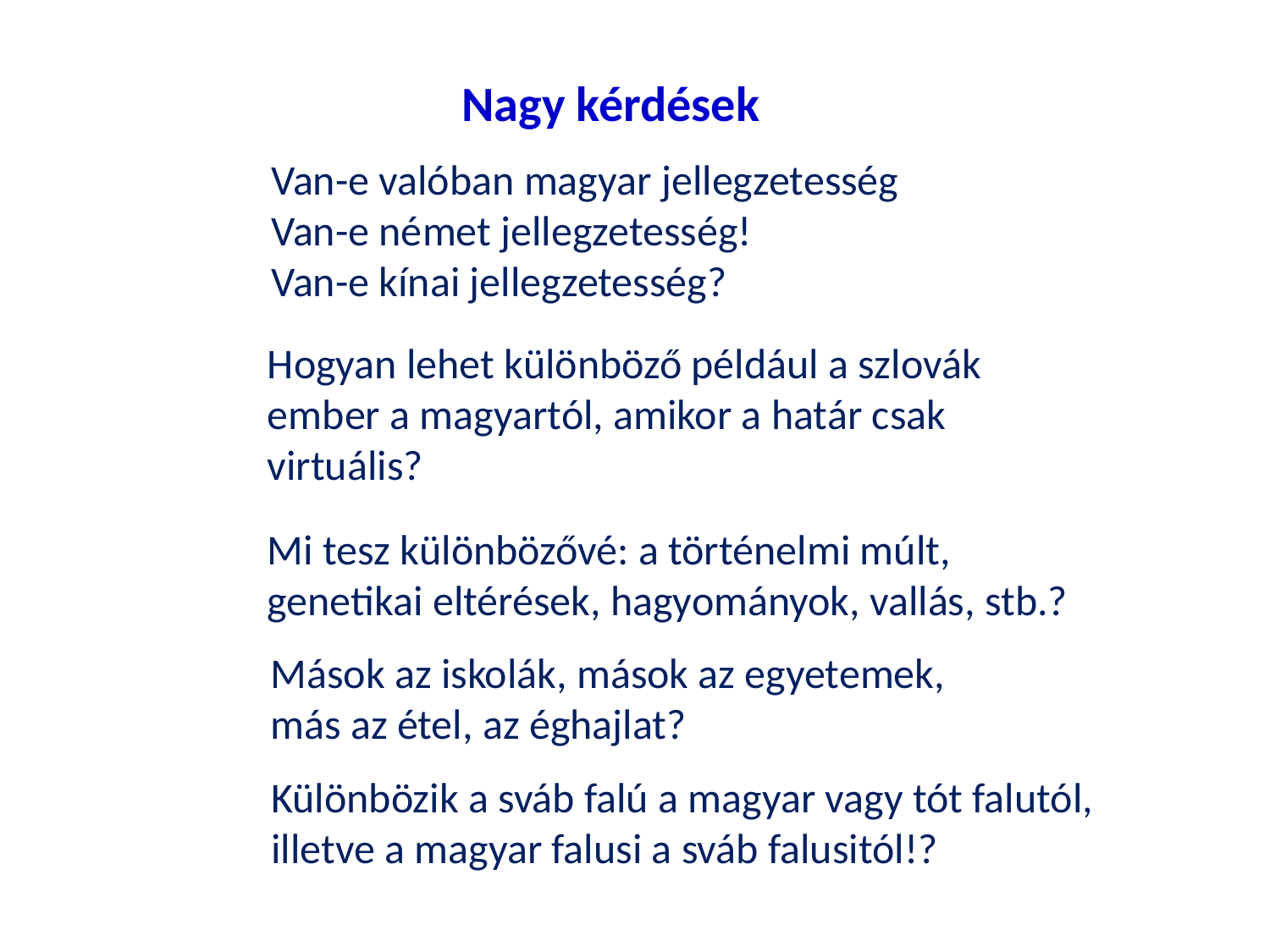

Nagy kérdések
Van-e valóban magyar jellegzetesség
Van-e német jellegzetesség!
Van-e kínai jellegzetesség?
Hogyan lehet különböző például a szlovák ember a magyartól, amikor a határ csak virtuális?
Mi tesz különbözővé: a történelmi múlt, genetikai eltérések, hagyományok, vallás, stb.?
Mások az iskolák, mások az egyetemek,
más az étel, az éghajlat?
Különbözik a sváb falú a magyar vagy tót falutól,
illetve a magyar falusi a sváb falusitól!?